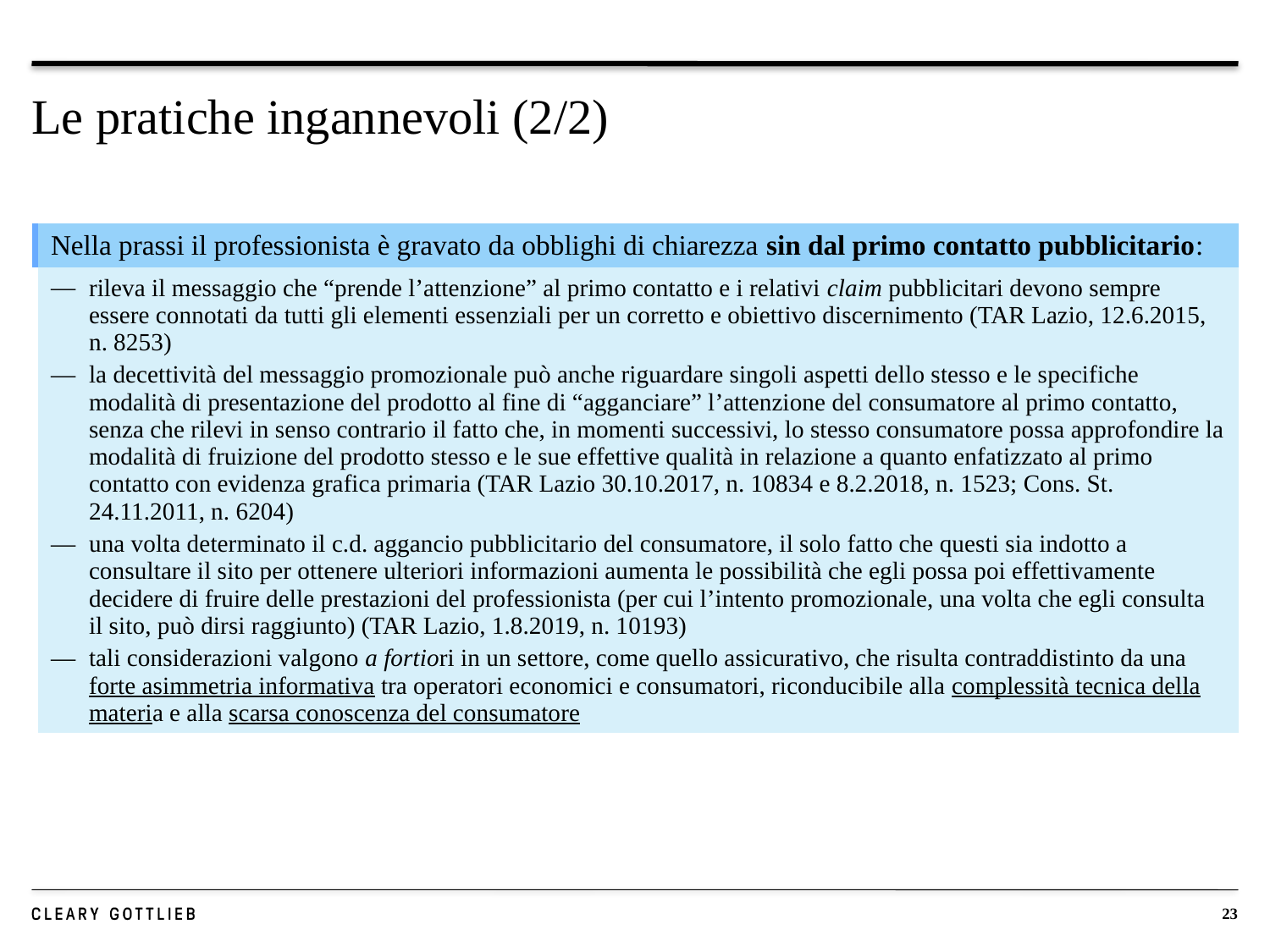

# Le pratiche ingannevoli (2/2)
|  | Nella prassi il professionista è gravato da obblighi di chiarezza sin dal primo contatto pubblicitario: |
| --- | --- |
|  | rileva il messaggio che “prende l’attenzione” al primo contatto e i relativi claim pubblicitari devono sempre essere connotati da tutti gli elementi essenziali per un corretto e obiettivo discernimento (TAR Lazio, 12.6.2015, n. 8253) la decettività del messaggio promozionale può anche riguardare singoli aspetti dello stesso e le specifiche modalità di presentazione del prodotto al fine di “agganciare” l’attenzione del consumatore al primo contatto, senza che rilevi in senso contrario il fatto che, in momenti successivi, lo stesso consumatore possa approfondire la modalità di fruizione del prodotto stesso e le sue effettive qualità in relazione a quanto enfatizzato al primo contatto con evidenza grafica primaria (TAR Lazio 30.10.2017, n. 10834 e 8.2.2018, n. 1523; Cons. St. 24.11.2011, n. 6204) una volta determinato il c.d. aggancio pubblicitario del consumatore, il solo fatto che questi sia indotto a consultare il sito per ottenere ulteriori informazioni aumenta le possibilità che egli possa poi effettivamente decidere di fruire delle prestazioni del professionista (per cui l’intento promozionale, una volta che egli consulta il sito, può dirsi raggiunto) (TAR Lazio, 1.8.2019, n. 10193) tali considerazioni valgono a fortiori in un settore, come quello assicurativo, che risulta contraddistinto da una forte asimmetria informativa tra operatori economici e consumatori, riconducibile alla complessità tecnica della materia e alla scarsa conoscenza del consumatore |